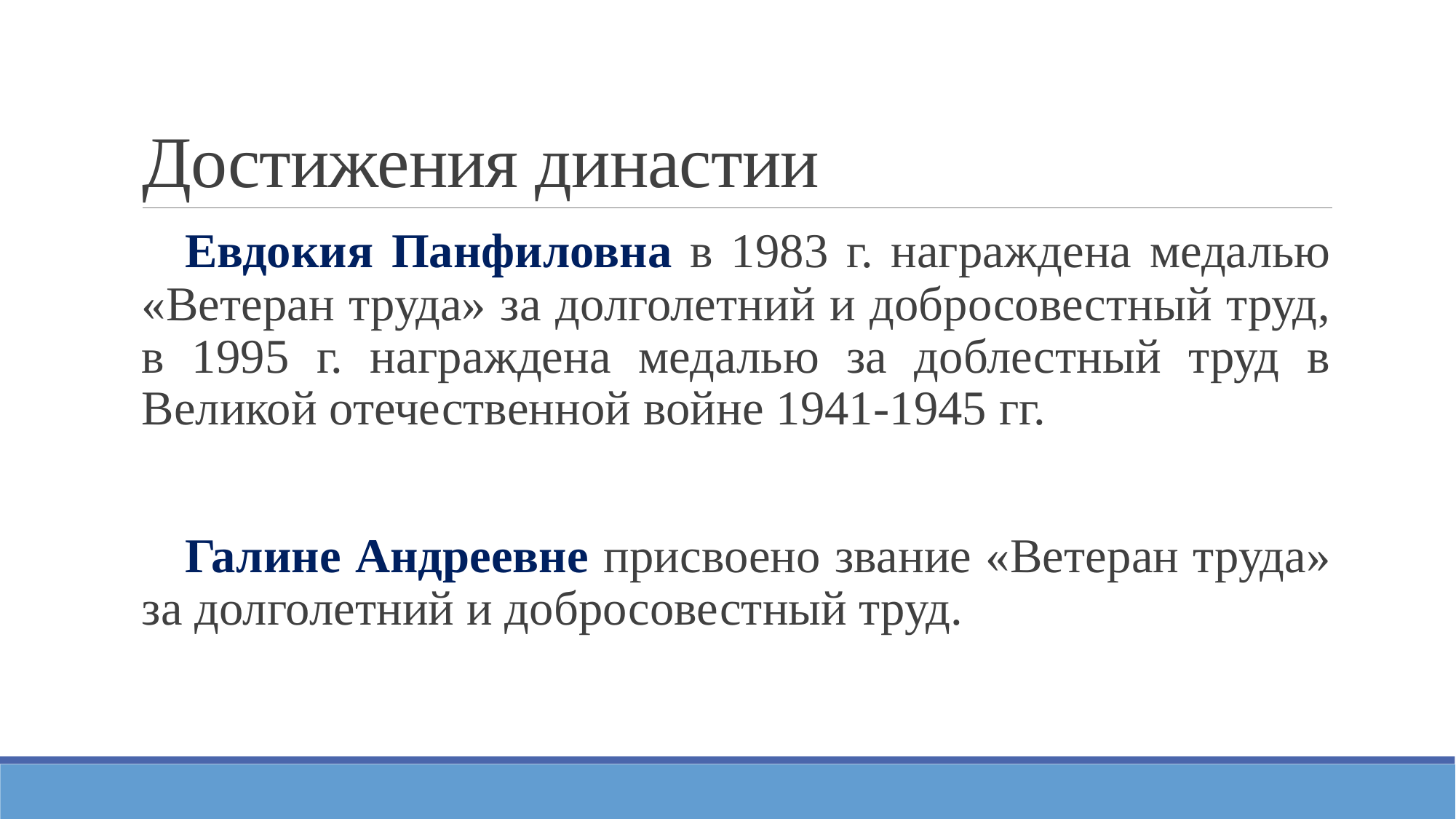

# Достижения династии
Евдокия Панфиловна в 1983 г. награждена медалью «Ветеран труда» за долголетний и добросовестный труд, в 1995 г. награждена медалью за доблестный труд в Великой отечественной войне 1941-1945 гг.

Галине Андреевне присвоено звание «Ветеран труда» за долголетний и добросовестный труд.